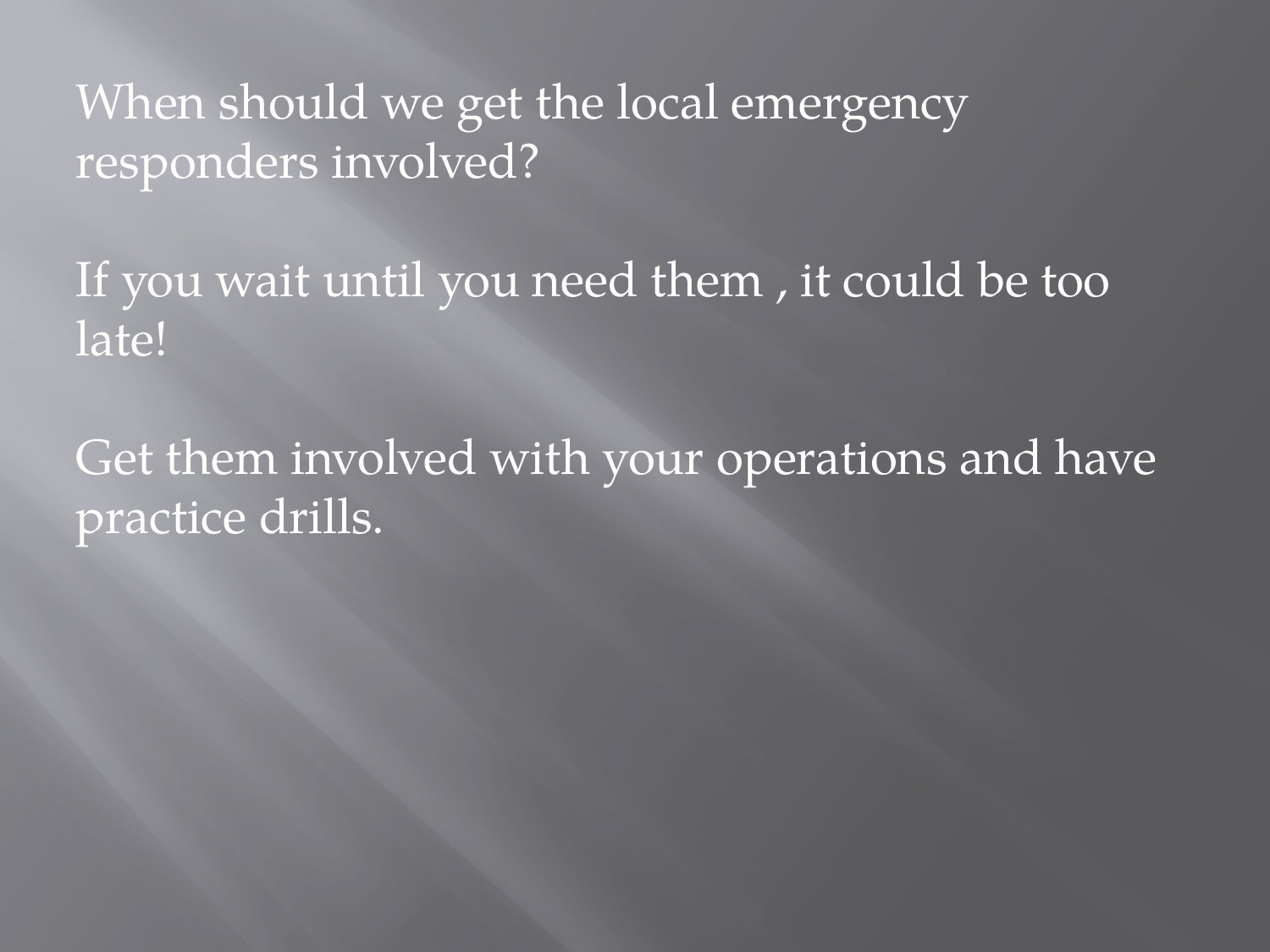

When should we get the local emergency responders involved?

If you wait until you need them , it could be too late!

Get them involved with your operations and have practice drills.